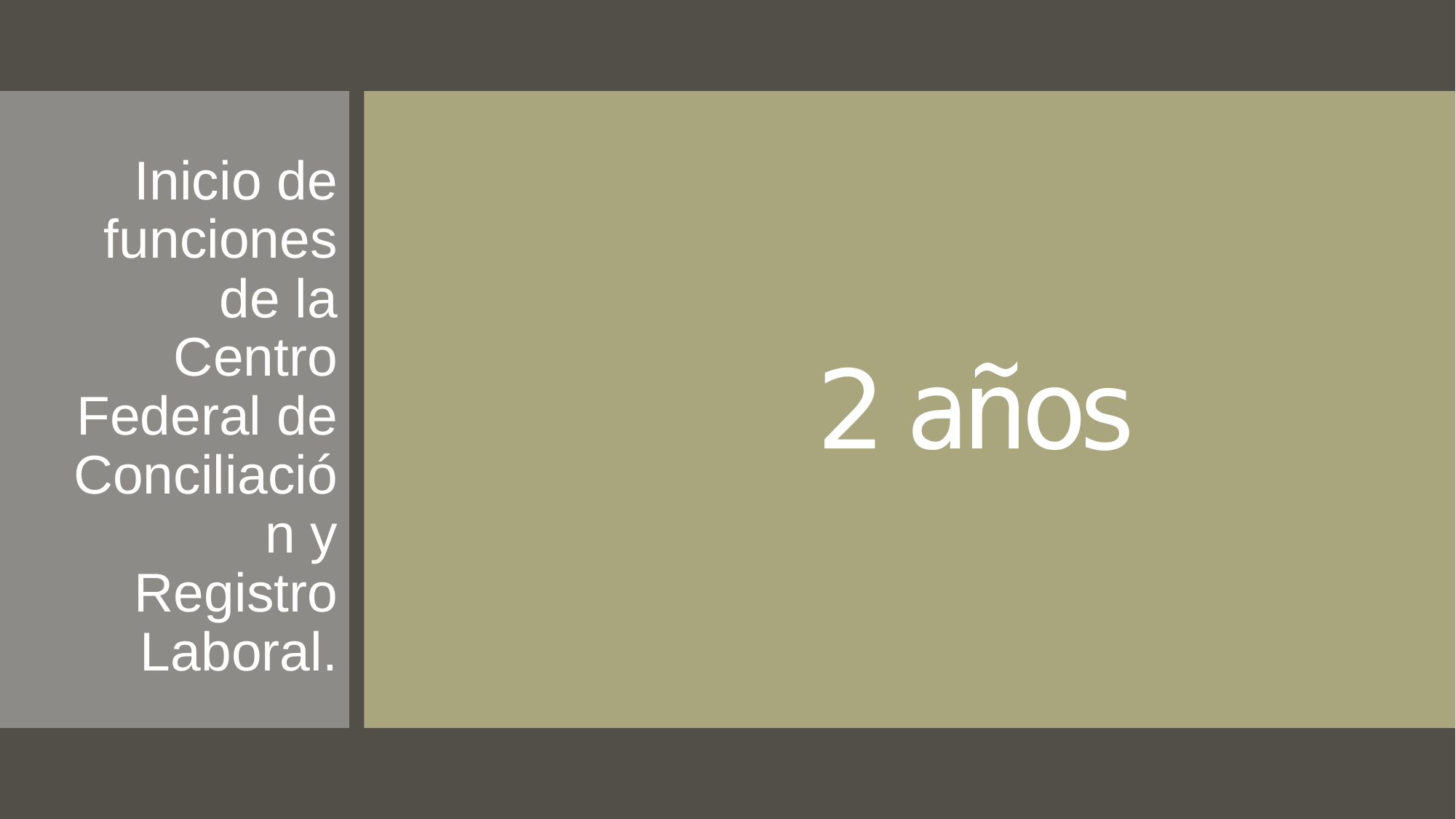

# 2 años
Inicio de funciones de la Centro Federal de Conciliación y Registro Laboral.